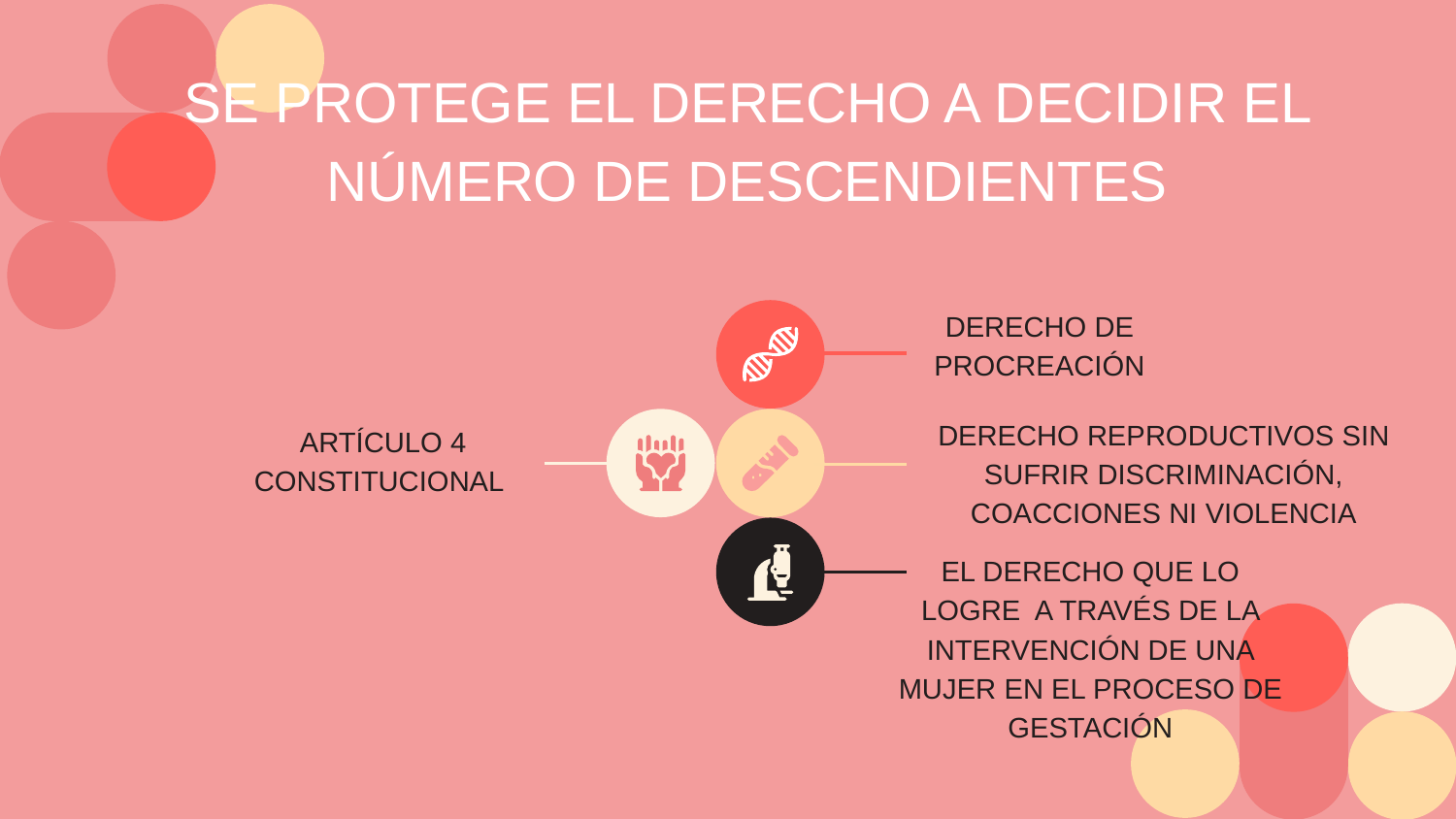

# SE PROTEGE EL DERECHO A DECIDIR EL NÚMERO DE DESCENDIENTES
DERECHO DE PROCREACIÓN

DERECHO REPRODUCTIVOS SIN SUFRIR DISCRIMINACIÓN,
COACCIONES NI VIOLENCIA

 ARTÍCULO 4 CONSTITUCIONAL

EL DERECHO QUE LO LOGRE  A TRAVÉS DE LA INTERVENCIÓN DE UNA MUJER EN EL PROCESO DE GESTACIÓN